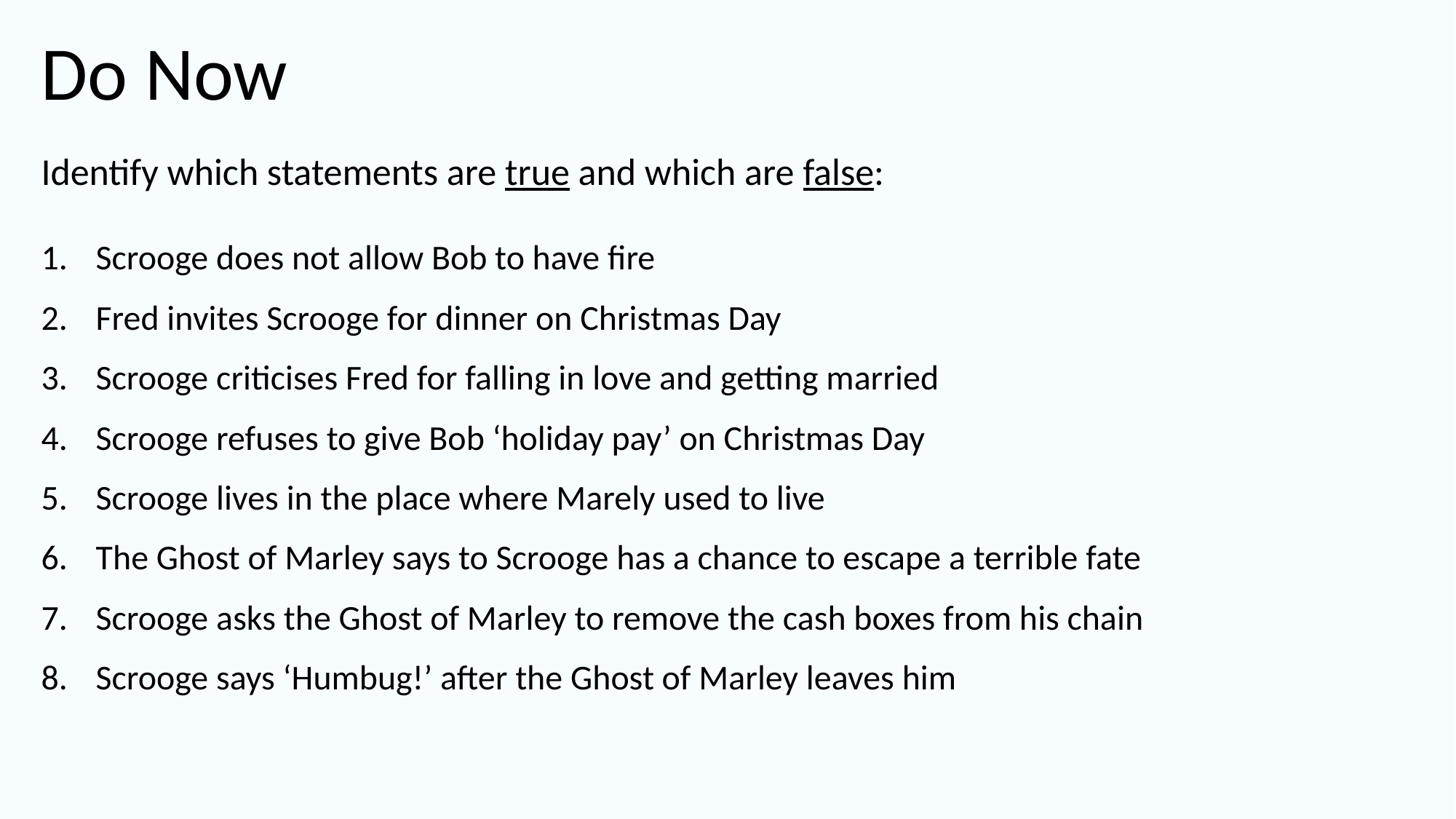

Do Now

Identify which statements are true and which are false:

Scrooge does not allow Bob to have fire

Fred invites Scrooge for dinner on Christmas Day

Scrooge criticises Fred for falling in love and getting married

Scrooge refuses to give Bob ‘holiday pay’ on Christmas Day

Scrooge lives in the place where Marely used to live

The Ghost of Marley says to Scrooge has a chance to escape a terrible fate

Scrooge asks the Ghost of Marley to remove the cash boxes from his chain

Scrooge says ‘Humbug!’ after the Ghost of Marley leaves him